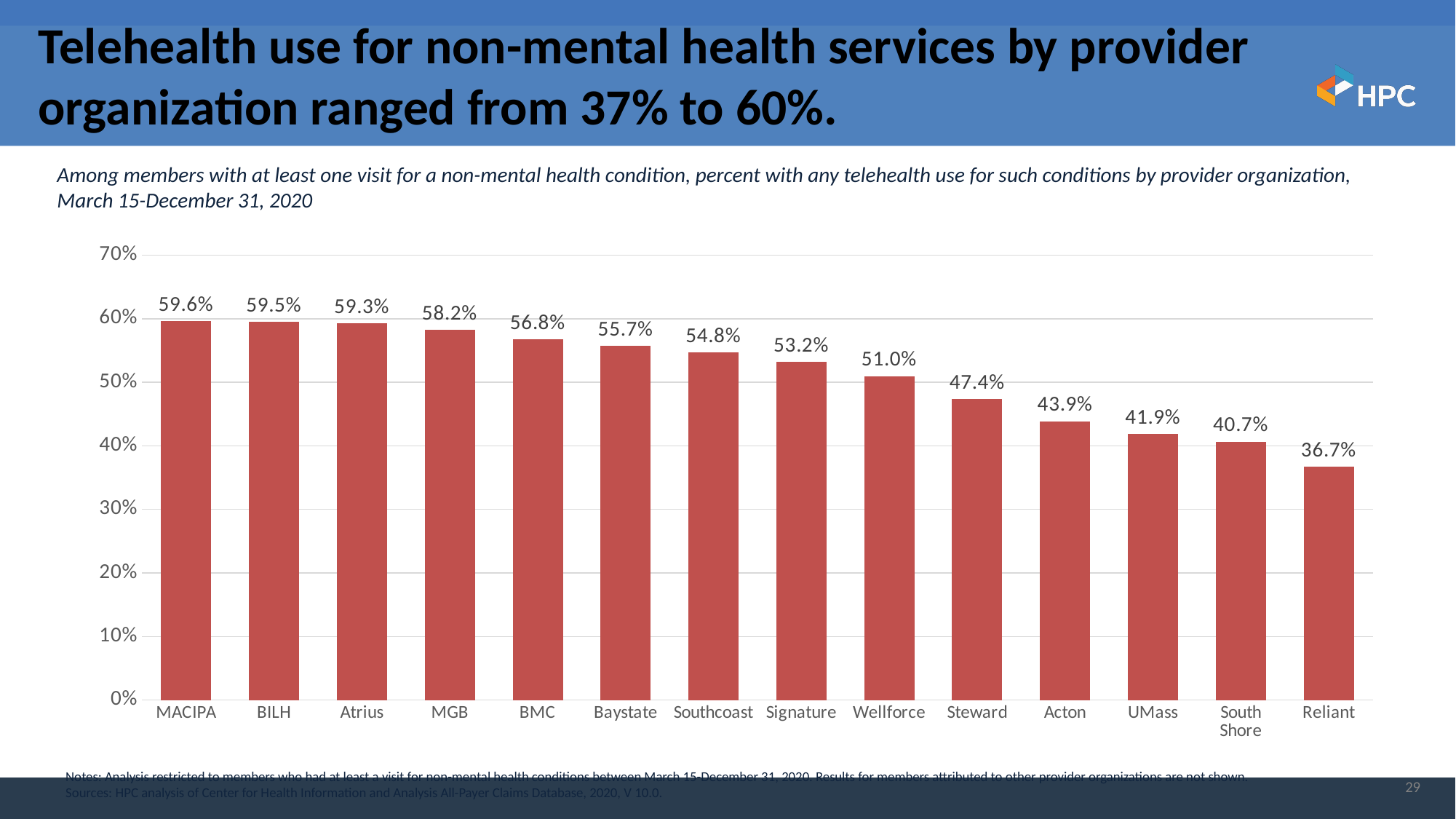

# Telehealth use for non-mental health services by provider organization ranged from 37% to 60%.
Among members with at least one visit for a non-mental health condition, percent with any telehealth use for such conditions by provider organization, March 15-December 31, 2020

### Chart

| Category |  |
|---|---|
| MACIPA | 0.595856785774231 |
| BILH | 0.5950297117233276 |
| Atrius | 0.5927675366401672 |
| MGB | 0.5822792649269104 |
| BMC | 0.5679378509521484 |
| Baystate | 0.5569882392883301 |
| Southcoast | 0.5475367903709412 |
| Signature | 0.53189617395401 |
| Wellforce | 0.5097832083702087 |
| Steward | 0.4738067090511322 |
| Acton | 0.43860527873039246 |
| UMass | 0.41868141293525696 |
| South Shore | 0.4066370725631714 |
| Reliant | 0.366921603679657 |
Notes: Analysis restricted to members who had at least a visit for non-mental health conditions between March 15-December 31, 2020. Results for members attributed to other provider organizations are not shown.
Sources: HPC analysis of Center for Health Information and Analysis All-Payer Claims Database, 2020, V 10.0.
29